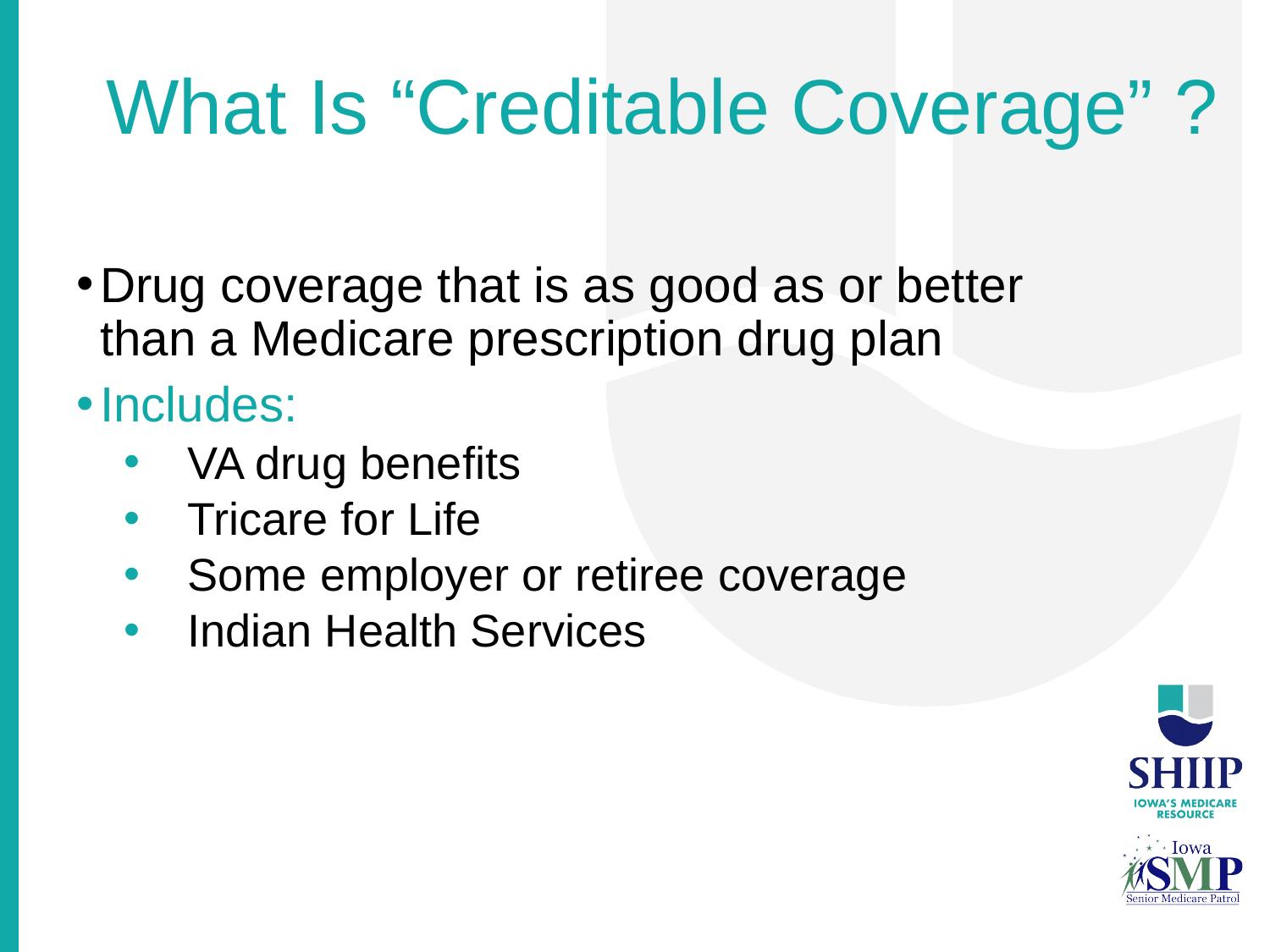

# What Is “Creditable Coverage” ?
Drug coverage that is as good as or better than a Medicare prescription drug plan
Includes:
VA drug benefits
Tricare for Life
Some employer or retiree coverage
Indian Health Services